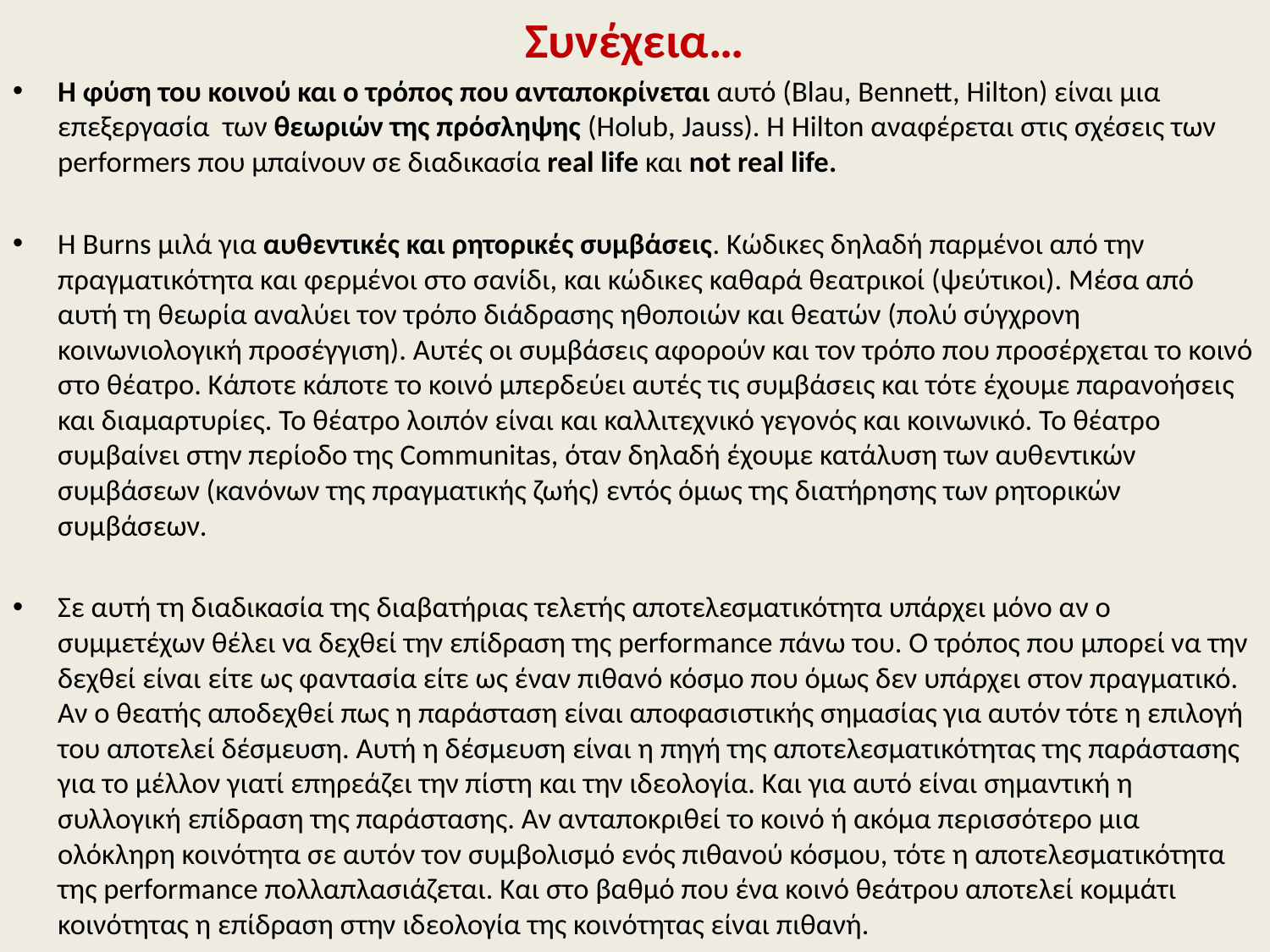

# Συνέχεια…
Η φύση του κοινού και ο τρόπος που ανταποκρίνεται αυτό (Blau, Bennett, Hilton) είναι μια επεξεργασία  των θεωριών της πρόσληψης (Holub, Jauss). Η Hilton αναφέρεται στις σχέσεις των performers που μπαίνουν σε διαδικασία real life και not real life.

Η Burns μιλά για αυθεντικές και ρητορικές συμβάσεις. Κώδικες δηλαδή παρμένοι από την πραγματικότητα και φερμένοι στο σανίδι, και κώδικες καθαρά θεατρικοί (ψεύτικοι). Μέσα από αυτή τη θεωρία αναλύει τον τρόπο διάδρασης ηθοποιών και θεατών (πολύ σύγχρονη κοινωνιολογική προσέγγιση). Αυτές οι συμβάσεις αφορούν και τον τρόπο που προσέρχεται το κοινό στο θέατρο. Κάποτε κάποτε το κοινό μπερδεύει αυτές τις συμβάσεις και τότε έχουμε παρανοήσεις και διαμαρτυρίες. Το θέατρο λοιπόν είναι και καλλιτεχνικό γεγονός και κοινωνικό. Το θέατρο συμβαίνει στην περίοδο της Communitas, όταν δηλαδή έχουμε κατάλυση των αυθεντικών συμβάσεων (κανόνων της πραγματικής ζωής) εντός όμως της διατήρησης των ρητορικών συμβάσεων.

Σε αυτή τη διαδικασία της διαβατήριας τελετής αποτελεσματικότητα υπάρχει μόνο αν ο συμμετέχων θέλει να δεχθεί την επίδραση της performance πάνω του. Ο τρόπος που μπορεί να την δεχθεί είναι είτε ως φαντασία είτε ως έναν πιθανό κόσμο που όμως δεν υπάρχει στον πραγματικό. Αν ο θεατής αποδεχθεί πως η παράσταση είναι αποφασιστικής σημασίας για αυτόν τότε η επιλογή του αποτελεί δέσμευση. Αυτή η δέσμευση είναι η πηγή της αποτελεσματικότητας της παράστασης για το μέλλον γιατί επηρεάζει την πίστη και την ιδεολογία. Και για αυτό είναι σημαντική η συλλογική επίδραση της παράστασης. Αν ανταποκριθεί το κοινό ή ακόμα περισσότερο μια ολόκληρη κοινότητα σε αυτόν τον συμβολισμό ενός πιθανού κόσμου, τότε η αποτελεσματικότητα της performance πολλαπλασιάζεται. Και στο βαθμό που ένα κοινό θεάτρου αποτελεί κομμάτι κοινότητας η επίδραση στην ιδεολογία της κοινότητας είναι πιθανή.